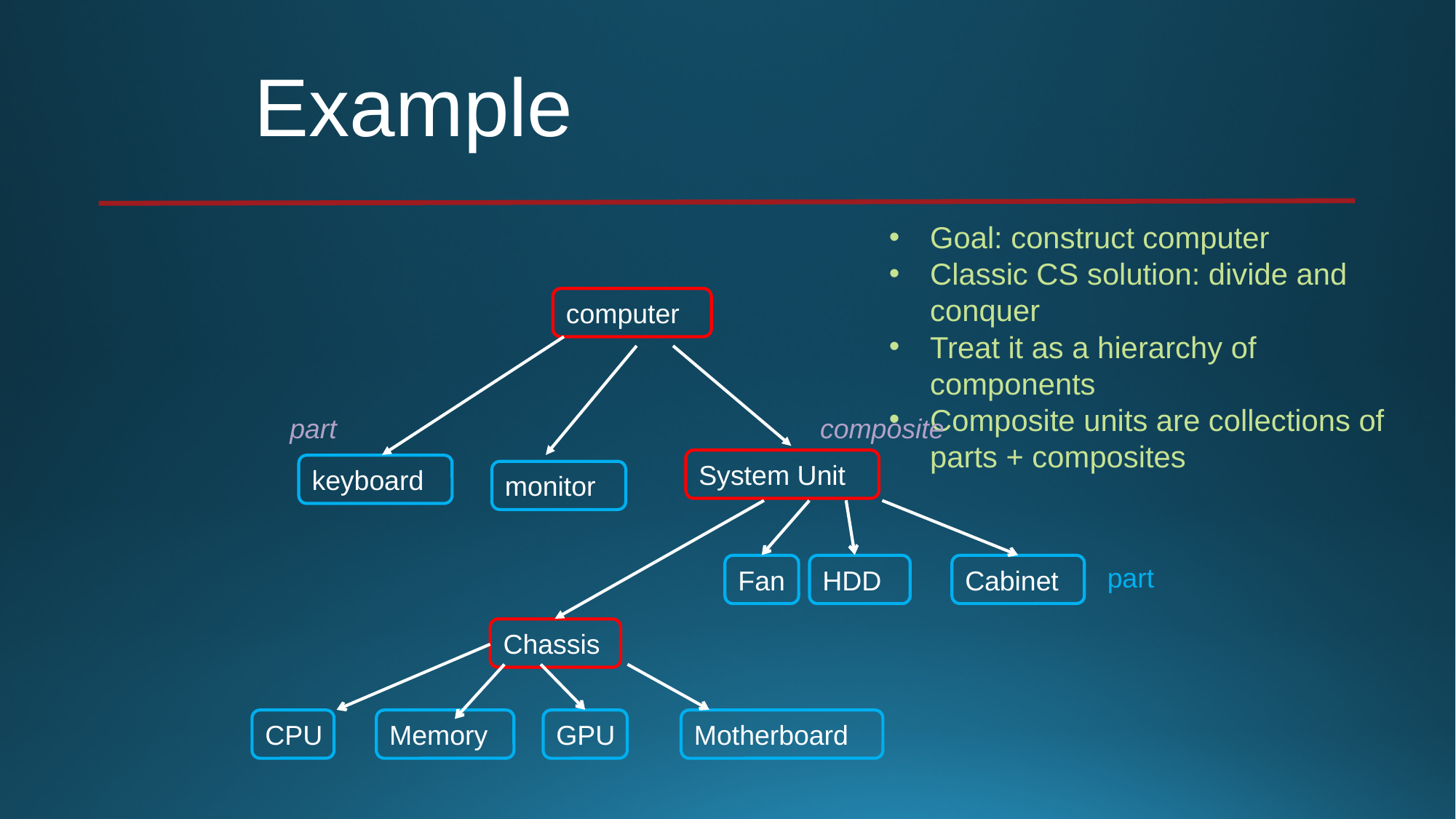

Example
Goal: construct computer
Classic CS solution: divide and conquer
Treat it as a hierarchy of components
Composite units are collections of parts + composites
computer

composite
part
System Unit
keyboard
monitor

part
Fan
HDD
Cabinet
Chassis

CPU
Memory
GPU
Motherboard